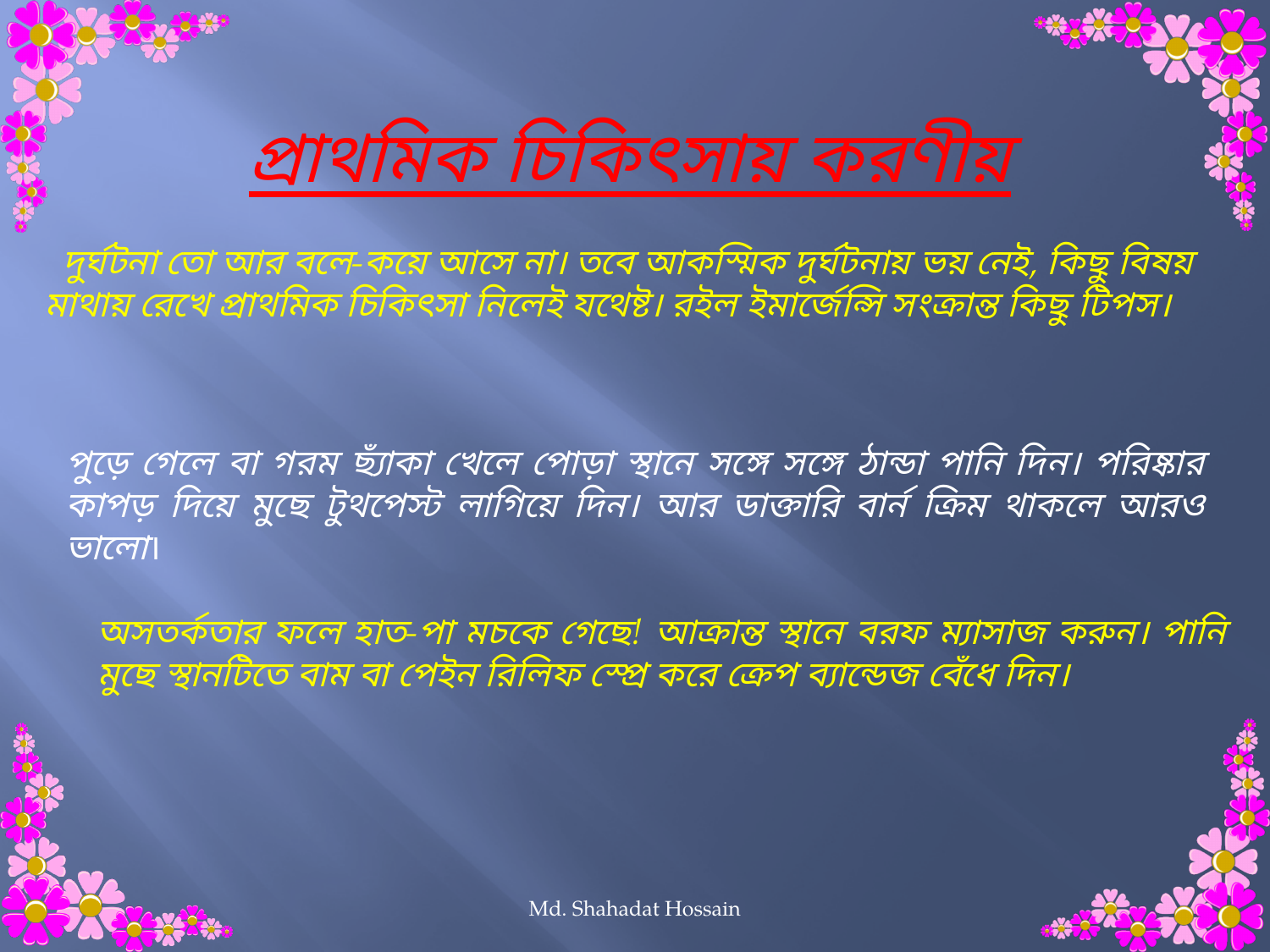

প্রাথমিক চিকিৎসায় করণীয়
  দুর্ঘটনা তো আর বলে-কয়ে আসে না। তবে আকস্মিক দুর্ঘটনায় ভয় নেই, কিছু বিষয় মাথায় রেখে প্রাথমিক চিকিৎসা নিলেই যথেষ্ট। রইল ইমার্জেন্সি সংক্রান্ত কিছু টিপস।

পুড়ে গেলে বা গরম ছ্যাঁকা খেলে পোড়া স্থানে সঙ্গে সঙ্গে ঠান্ডা পানি দিন। পরিষ্কার কাপড় দিয়ে মুছে টুথপেস্ট লাগিয়ে দিন। আর ডাক্তারি বার্ন ক্রিম থাকলে আরও ভালো।
অসতর্কতার ফলে হাত-পা মচকে গেছে! আক্রান্ত স্থানে বরফ ম্যাসাজ করুন। পানি মুছে স্থানটিতে বাম বা পেইন রিলিফ স্প্রে করে ক্রেপ ব্যান্ডেজ বেঁধে দিন।
Md. Shahadat Hossain